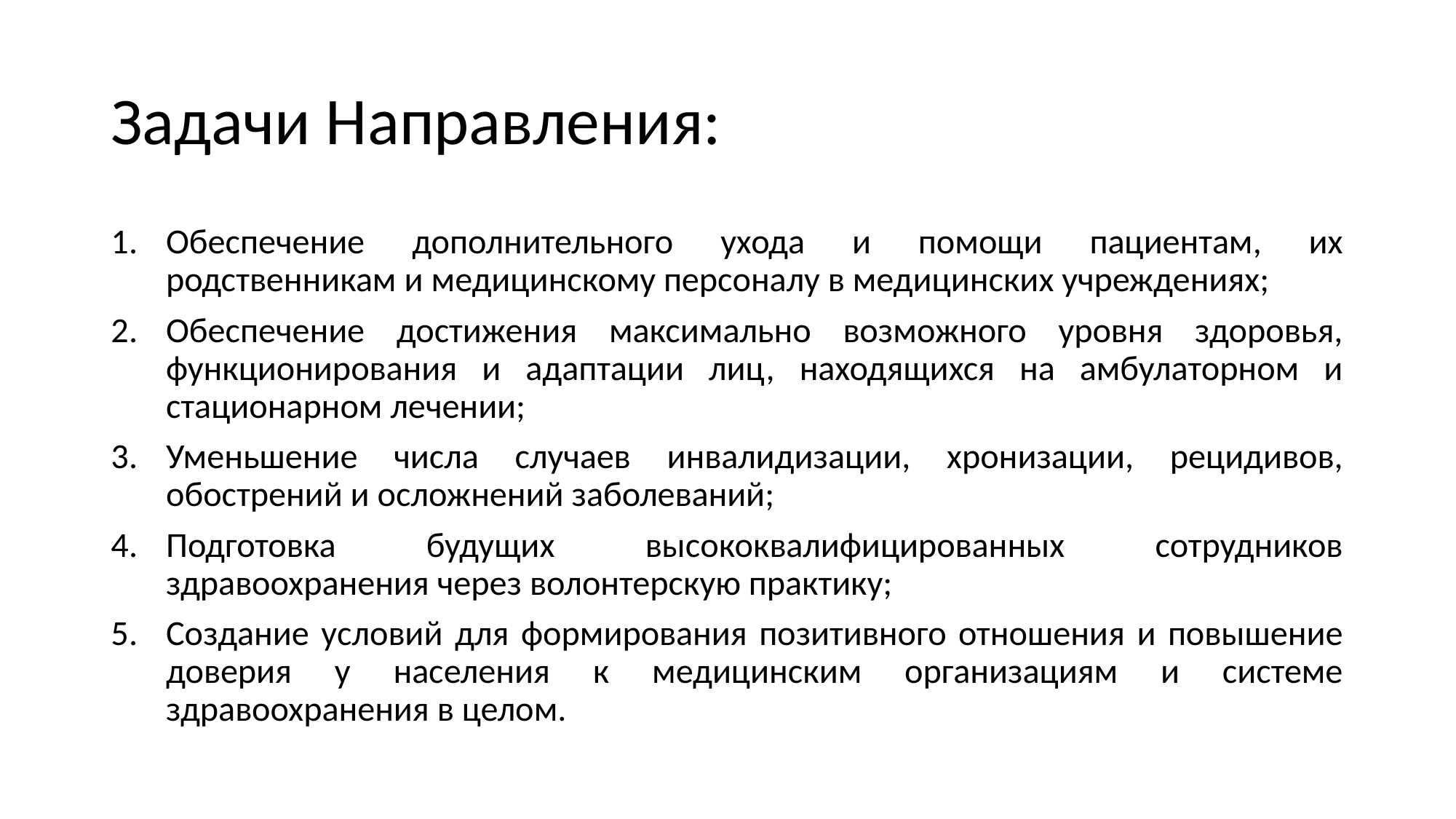

# Задачи Направления:
Обеспечение дополнительного ухода и помощи пациентам, их родственникам и медицинскому персоналу в медицинских учреждениях;
Обеспечение достижения максимально возможного уровня здоровья, функционирования и адаптации лиц, находящихся на амбулаторном и стационарном лечении;
Уменьшение числа случаев инвалидизации, хронизации, рецидивов, обострений и осложнений заболеваний;
Подготовка будущих высококвалифицированных сотрудников здравоохранения через волонтерскую практику;
Создание условий для формирования позитивного отношения и повышение доверия у населения к медицинским организациям и системе здравоохранения в целом.